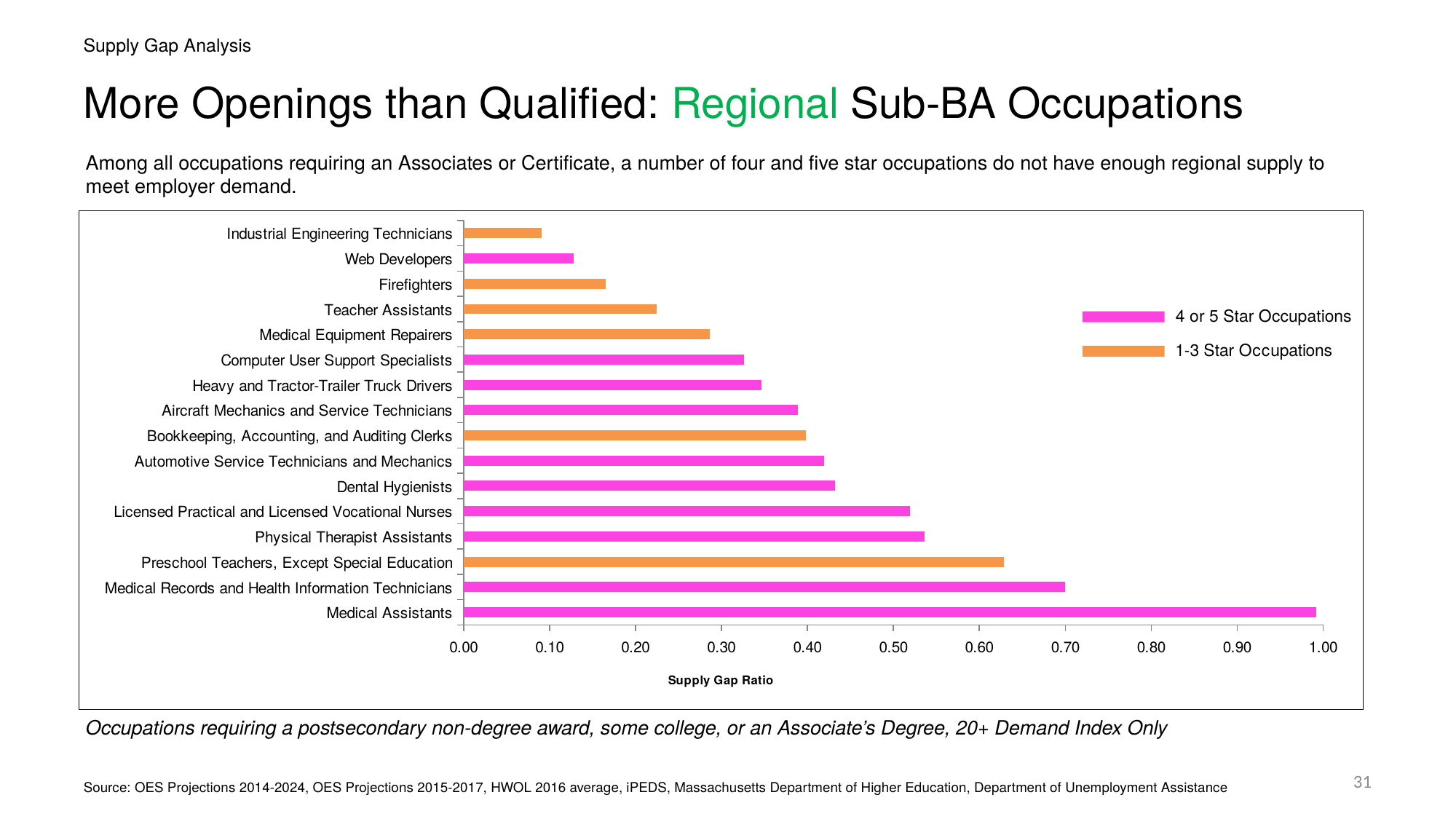

Supply Gap Analysis
# More Openings than Qualified: Regional Sub-BA Occupations
Among all occupations requiring an Associates or Certificate, a number of four and five star occupations do not have enough regional supply to meet employer demand.

### Chart

| Category | Ratio |
|---|---|
| Medical Assistants | 0.992170212765957 |
| Medical Records and Health Information Technicians | 0.700125 |
| Preschool Teachers, Except Special Education | 0.628228571428572 |
| Physical Therapist Assistants | 0.536407766990291 |
| Licensed Practical and Licensed Vocational Nurses | 0.519003476245655 |
| Dental Hygienists | 0.432432432432432 |
| Automotive Service Technicians and Mechanics | 0.419649122807018 |
| Bookkeeping, Accounting, and Auditing Clerks | 0.398548094373866 |
| Aircraft Mechanics and Service Technicians | 0.388636363636364 |
| Heavy and Tractor-Trailer Truck Drivers | 0.346718903036239 |
| Computer User Support Specialists | 0.326538461538462 |
| Medical Equipment Repairers | 0.286567164179105 |
| Teacher Assistants | 0.224522292993631 |
| Firefighters | 0.165354330708661 |
| Web Developers | 0.128140703517588 |
| Industrial Engineering Technicians | 0.0909090909090909 |
4 or 5 Star Occupations

Occupations requiring a postsecondary non-degree award, some college, or an Associate’s Degree, 20+ Demand Index Only
31
Source: OES Projections 2014-2024, OES Projections 2015-2017, HWOL 2016 average, iPEDS, Massachusetts Department of Higher Education, Department of Unemployment Assistance